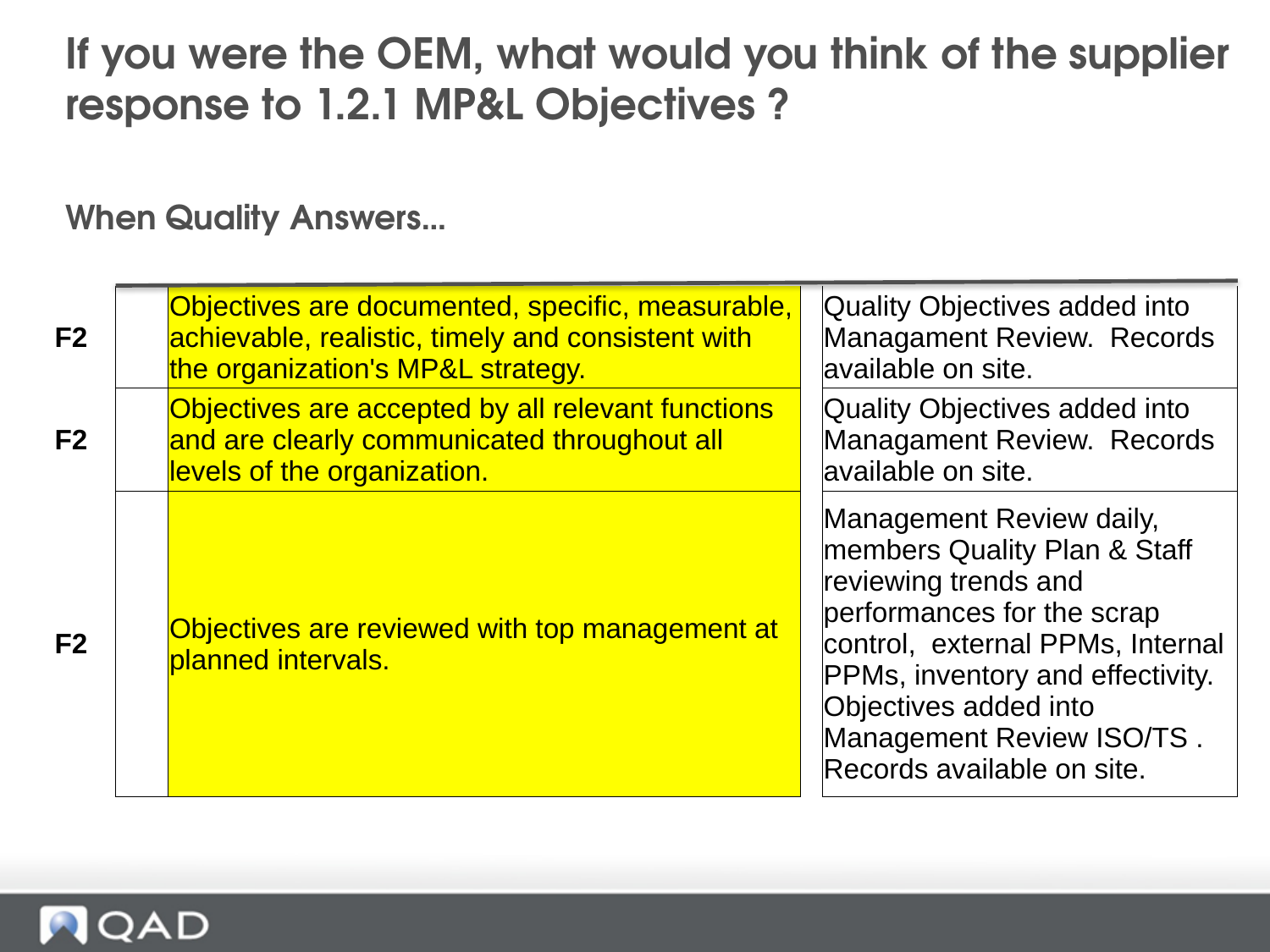

If you were the OEM, what would you think of the supplier response to 1.2.1 MP&L Objectives ?
# When Quality Answers…
| F2 |  | Objectives are documented, specific, measurable, achievable, realistic, timely and consistent with the organization's MP&L strategy. |  | Quality Objectives added into Managament Review. Records available on site. |
| --- | --- | --- | --- | --- |
| F2 |  | Objectives are accepted by all relevant functions and are clearly communicated throughout all levels of the organization. |  | Quality Objectives added into Managament Review. Records available on site. |
| F2 |  | Objectives are reviewed with top management at planned intervals. |  | Management Review daily, members Quality Plan & Staff reviewing trends and performances for the scrap control, external PPMs, Internal PPMs, inventory and effectivity. Objectives added into Management Review ISO/TS . Records available on site. |